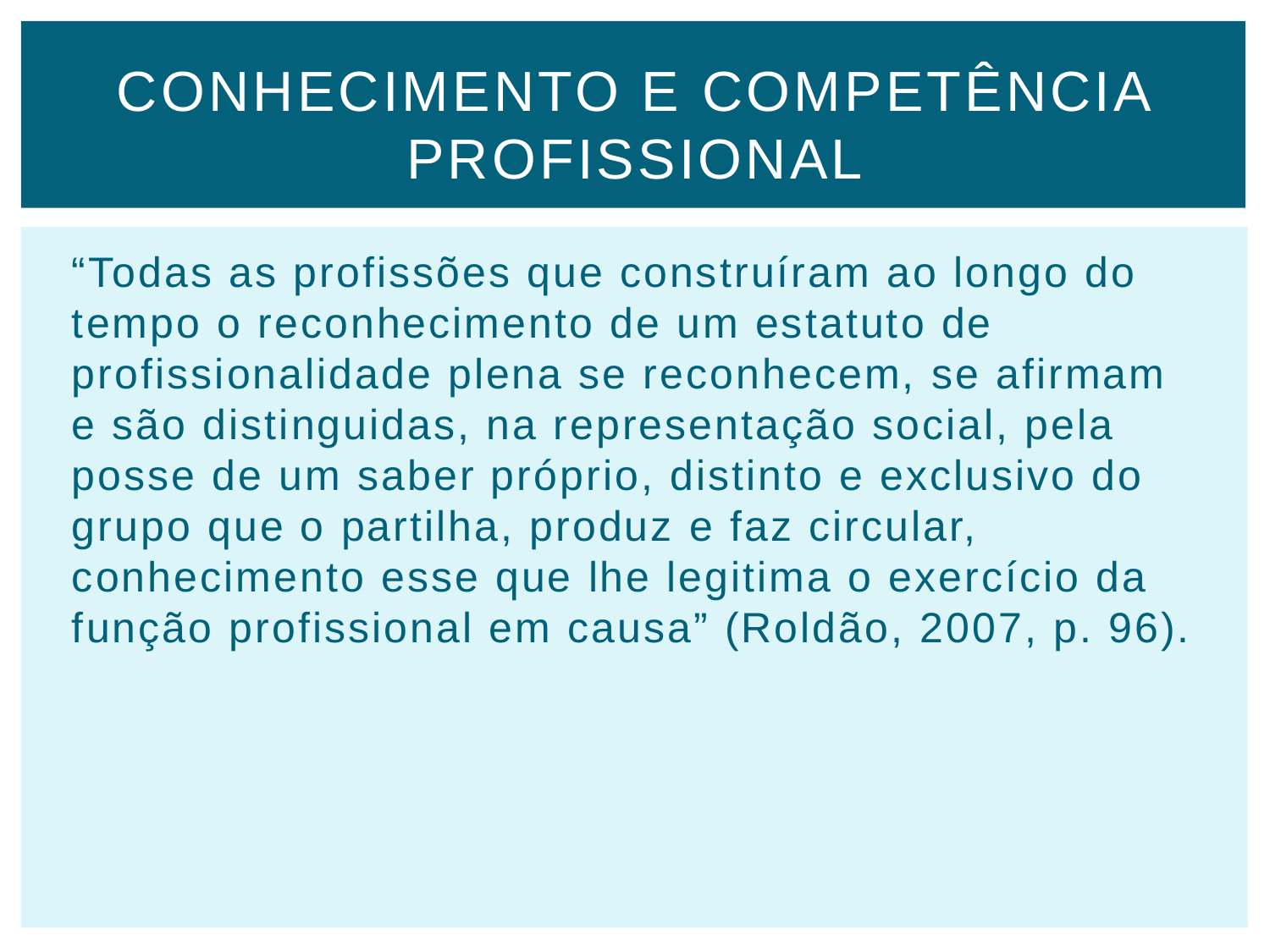

# Conhecimento e Competência Profissional
“Todas as profissões que construíram ao longo do tempo o reconhecimento de um estatuto de profissionalidade plena se reconhecem, se afirmam e são distinguidas, na representação social, pela posse de um saber próprio, distinto e exclusivo do grupo que o partilha, produz e faz circular, conhecimento esse que lhe legitima o exercício da função profissional em causa” (Roldão, 2007, p. 96).